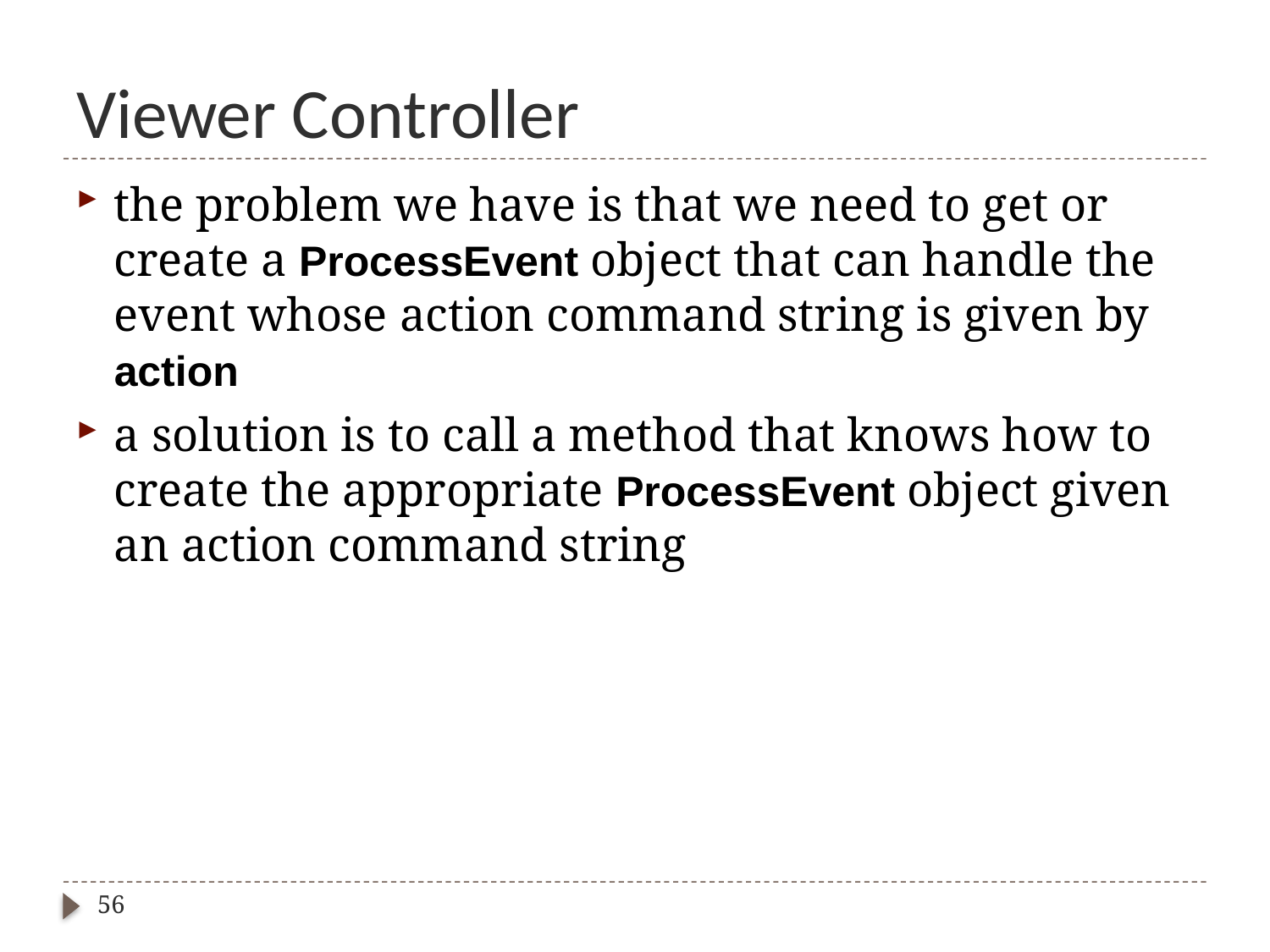

# Viewer Controller
the problem we have is that we need to get or create a ProcessEvent object that can handle the event whose action command string is given by action
a solution is to call a method that knows how to create the appropriate ProcessEvent object given an action command string
56